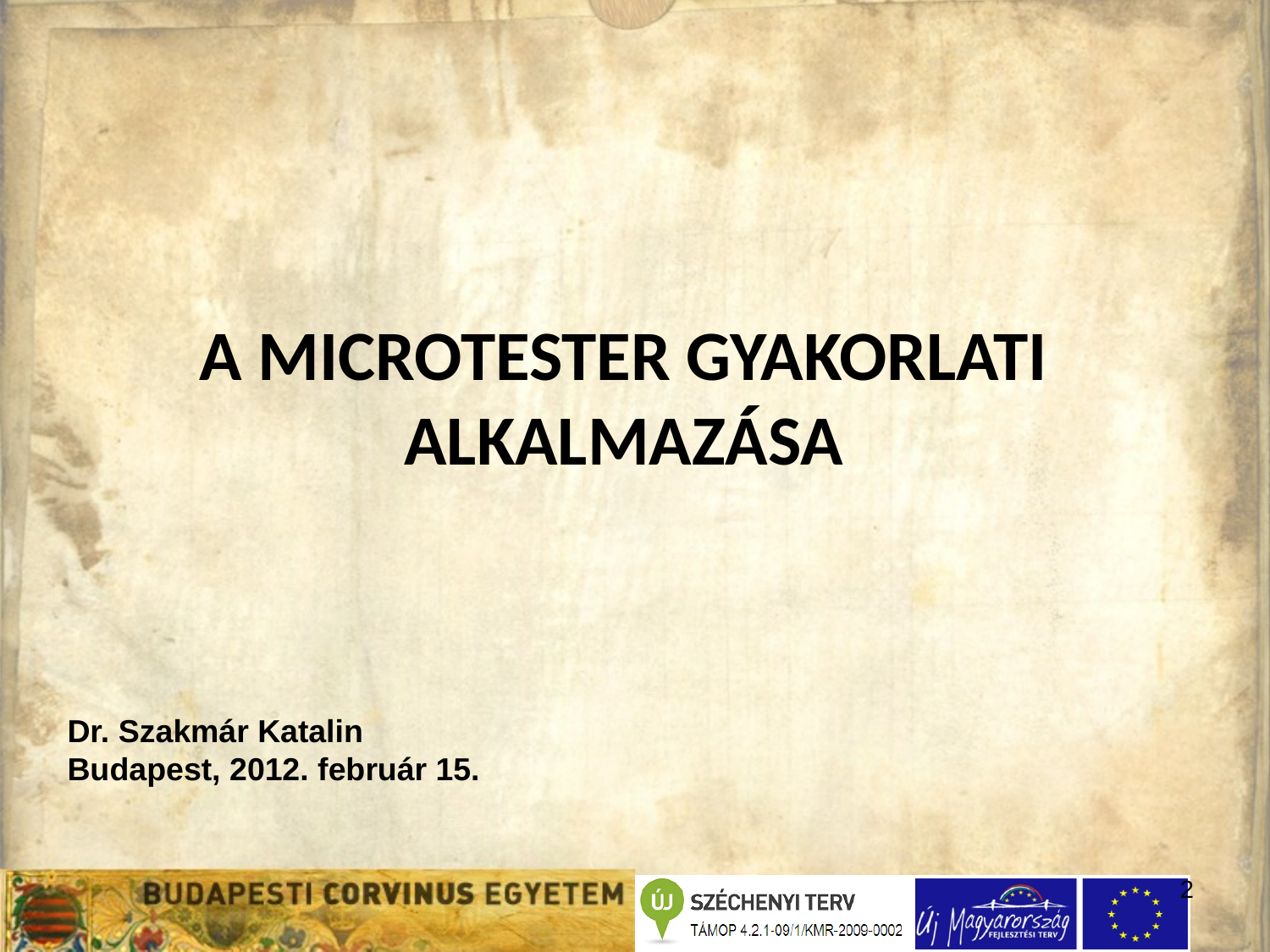

A MICROTESTER GYAKORLATI ALKALMAZÁSA
Dr. Szakmár Katalin
Budapest, 2012. február 15.
2